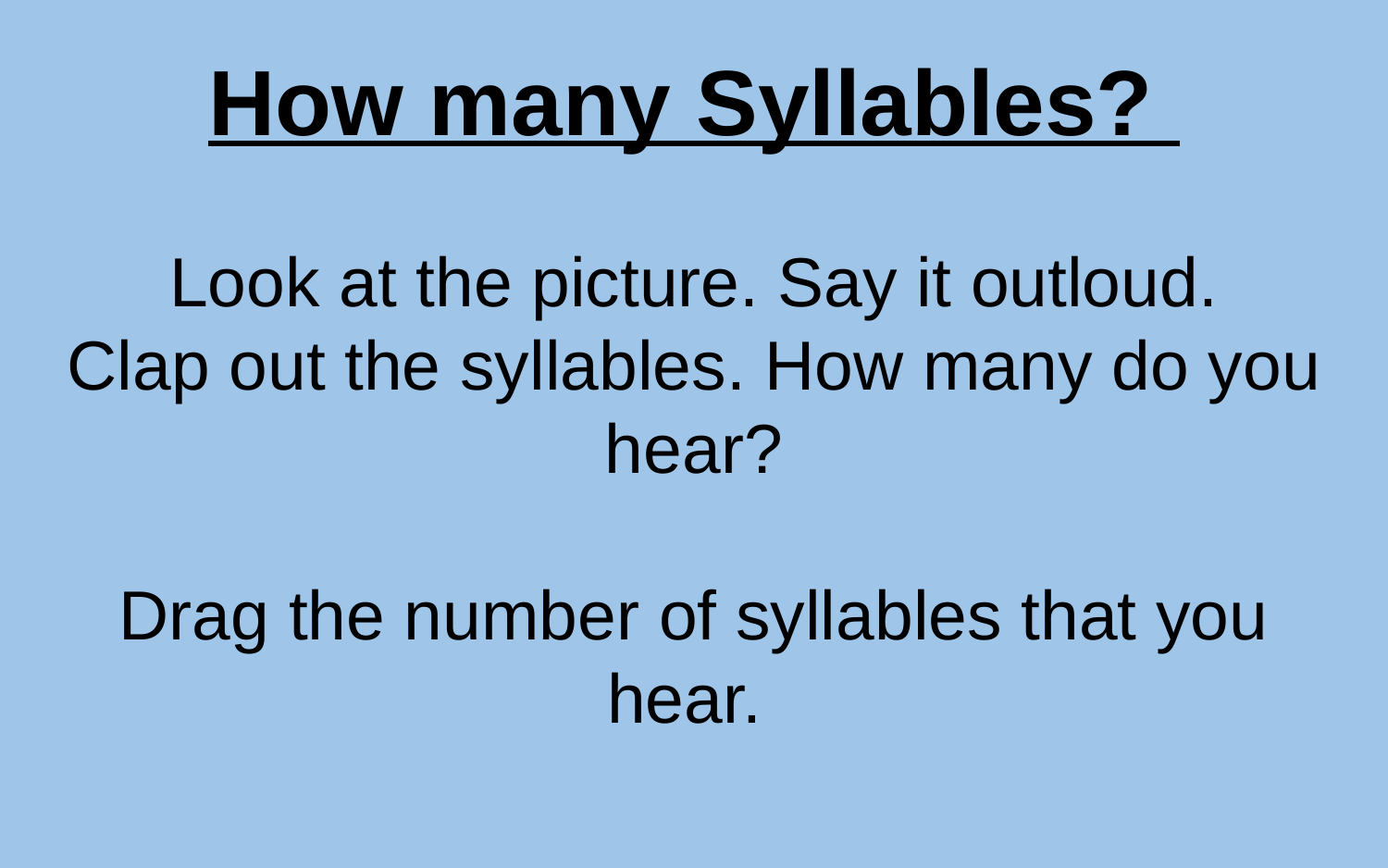

How many Syllables?

Look at the picture. Say it outloud.
Clap out the syllables. How many do you hear?

Drag the number of syllables that you hear.